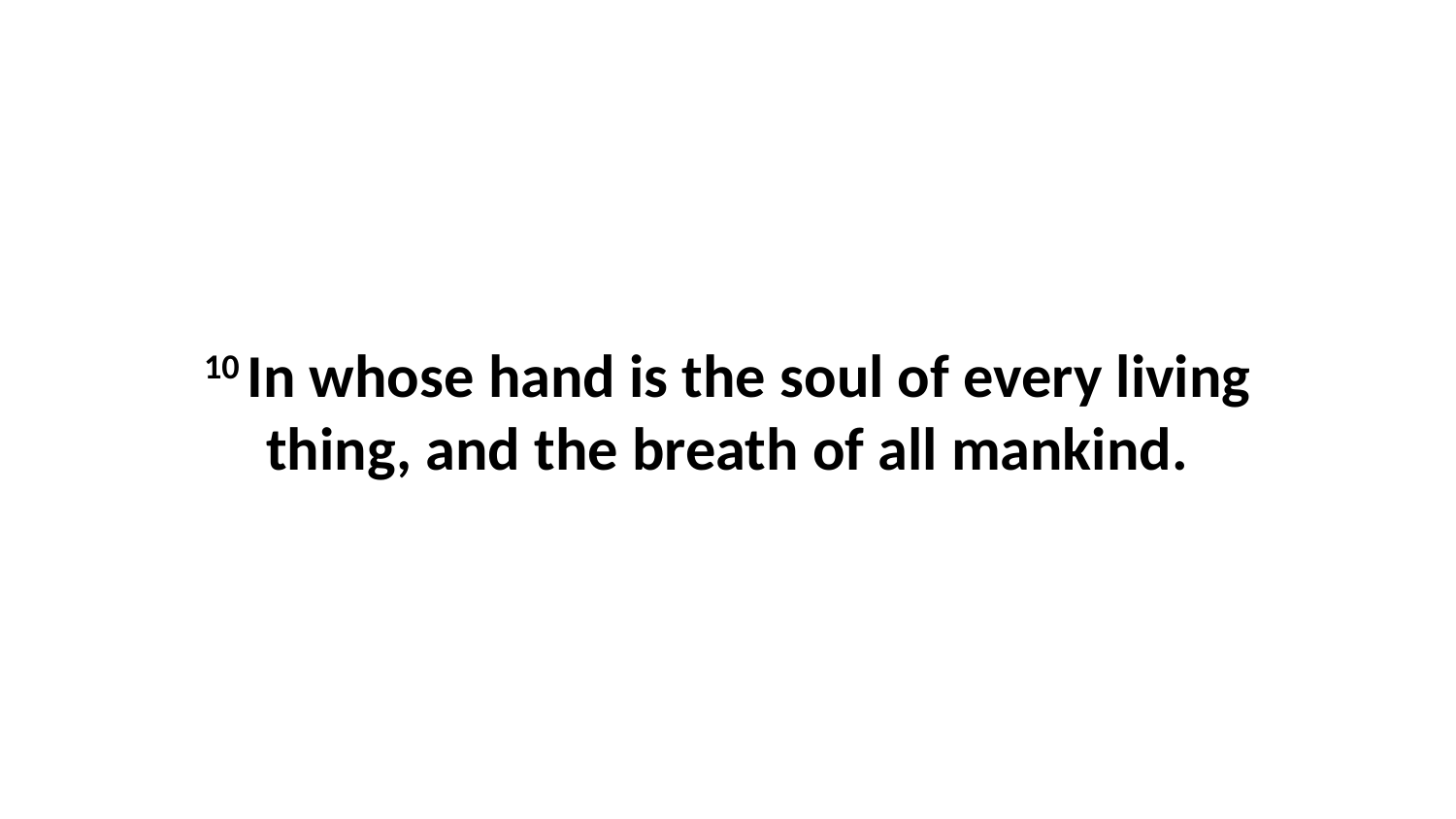

10 In whose hand is the soul of every living thing, and the breath of all mankind.